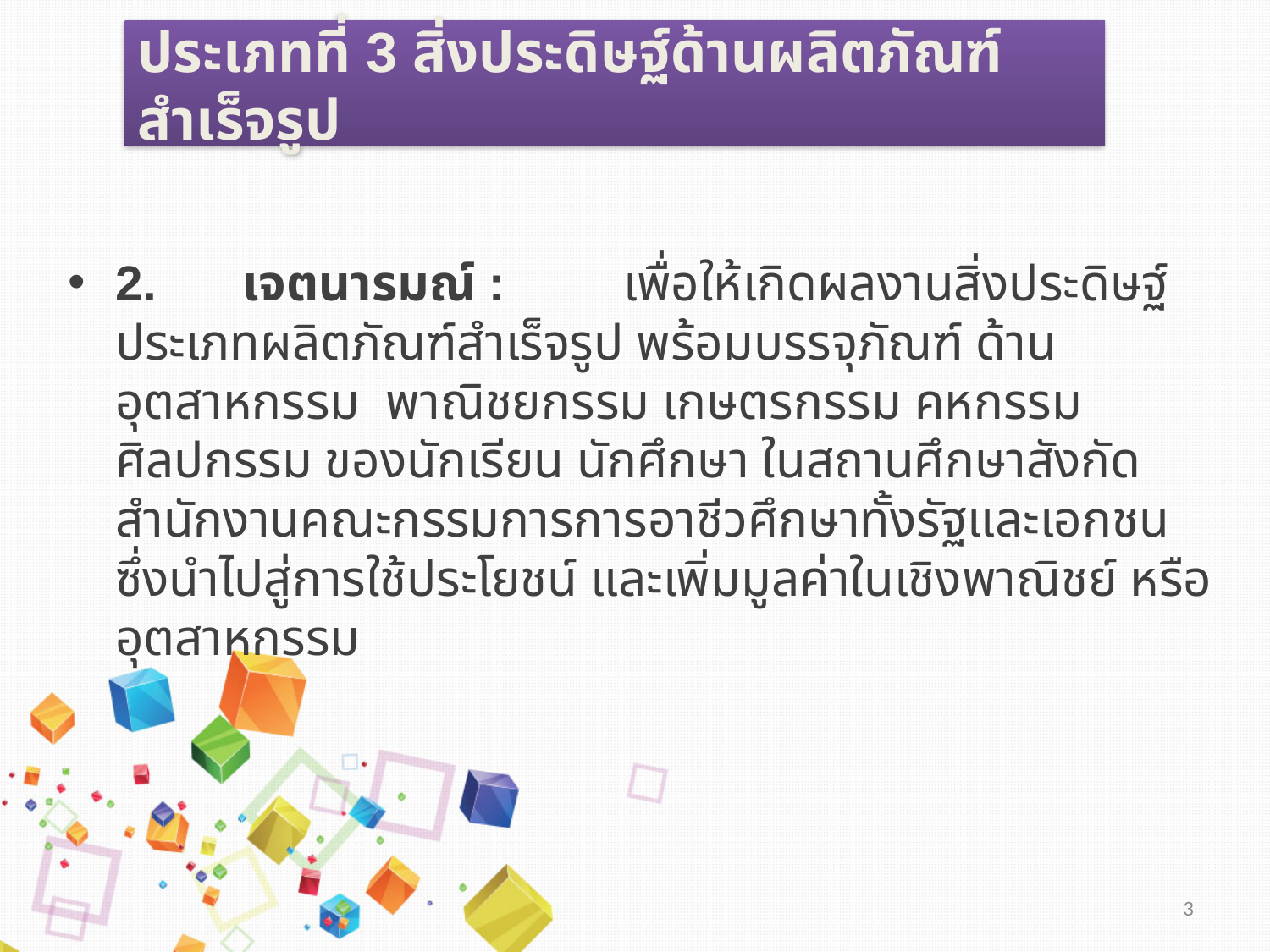

# ประเภทที่ 3 สิ่งประดิษฐ์ด้านผลิตภัณฑ์สำเร็จรูป

2.	เจตนารมณ์ : 	เพื่อให้เกิดผลงานสิ่งประดิษฐ์ประเภทผลิตภัณฑ์สำเร็จรูป พร้อมบรรจุภัณฑ์ ด้านอุตสาหกรรม  พาณิชยกรรม เกษตรกรรม คหกรรม ศิลปกรรม ของนักเรียน นักศึกษา ในสถานศึกษาสังกัดสำนักงานคณะกรรมการการอาชีวศึกษาทั้งรัฐและเอกชน ซึ่งนำไปสู่การใช้ประโยชน์ และเพิ่มมูลค่าในเชิงพาณิชย์ หรืออุตสาหกรรม

3